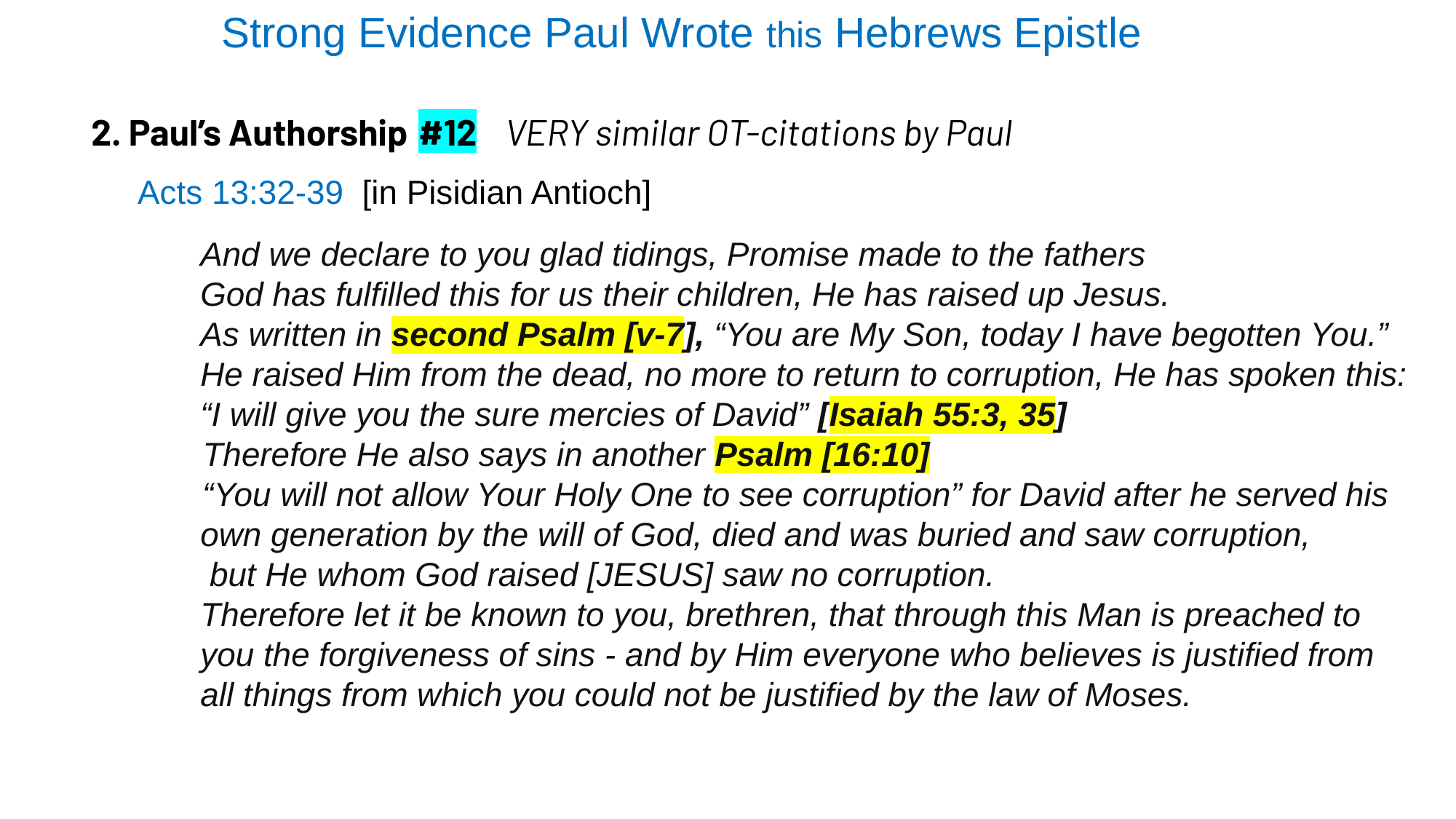

Strong Evidence Paul Wrote this Hebrews Epistle
2. Paul’s Authorship 	#12    VERY similar OT-citations by Paul

     Acts 13:32-39  [in Pisidian Antioch]

	And we declare to you glad tidings, Promise made to the fathers
	God has fulfilled this for us their children, He has raised up Jesus.
	As written in second Psalm [v-7], “You are My Son, today I have begotten You.”
	He raised Him from the dead, no more to return to corruption, He has spoken this:
	“I will give you the sure mercies of David” [Isaiah 55:3, 35]
            Therefore He also says in another Psalm [16:10]
            “You will not allow Your Holy One to see corruption” for David after he served his
	own generation by the will of God, died and was buried and saw corruption,
	 but He whom God raised [JESUS] saw no corruption.
	Therefore let it be known to you, brethren, that through this Man is preached to
	you the forgiveness of sins - and by Him everyone who believes is justified from
	all things from which you could not be justified by the law of Moses.